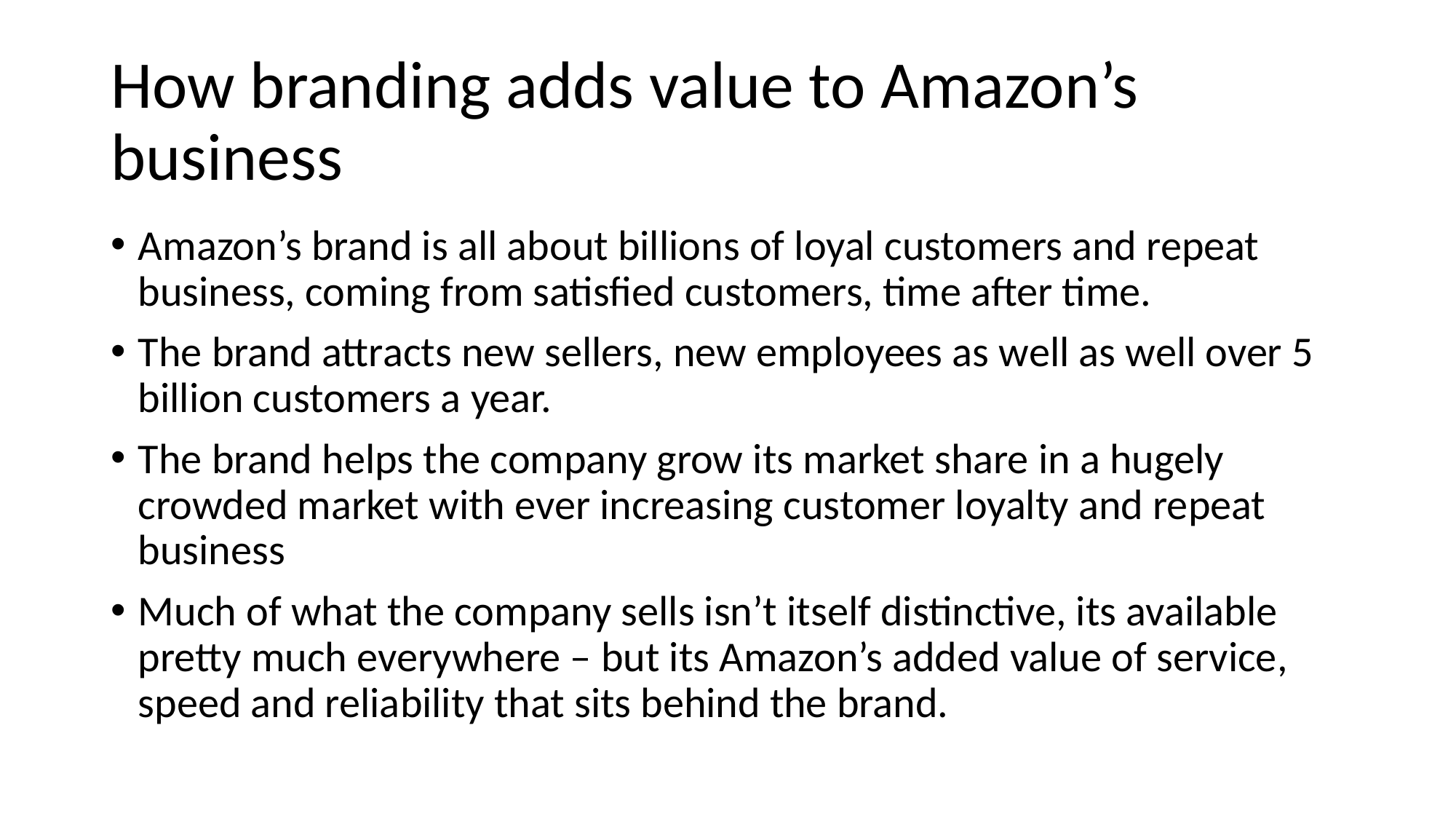

# How branding adds value to Amazon’s business
Amazon’s brand is all about billions of loyal customers and repeat business, coming from satisfied customers, time after time.
The brand attracts new sellers, new employees as well as well over 5 billion customers a year.
The brand helps the company grow its market share in a hugely crowded market with ever increasing customer loyalty and repeat business
Much of what the company sells isn’t itself distinctive, its available pretty much everywhere – but its Amazon’s added value of service, speed and reliability that sits behind the brand.